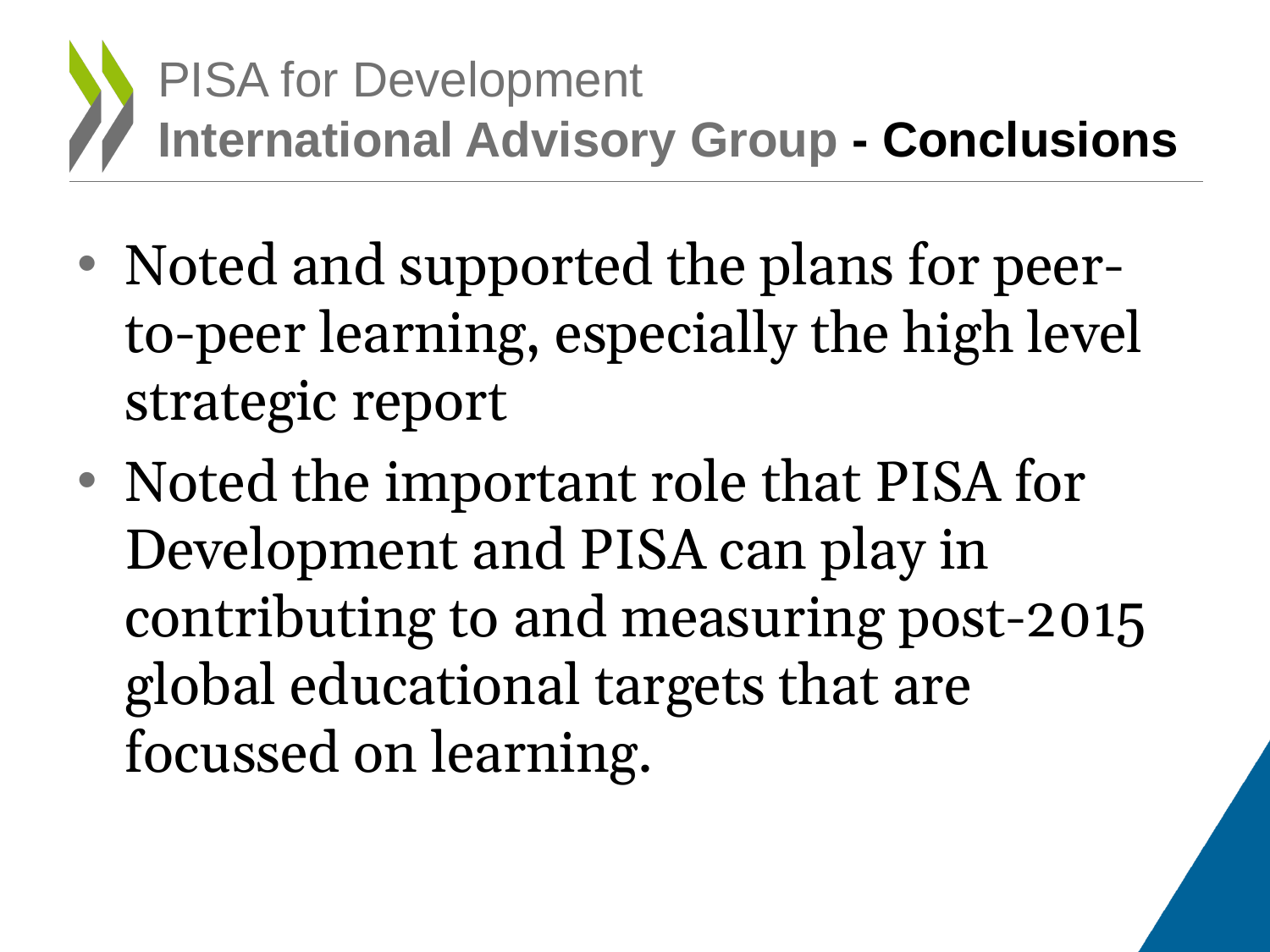

# PISA for Development International Advisory Group - Conclusions
Noted and supported the plans for peer-to-peer learning, especially the high level strategic report
Noted the important role that PISA for Development and PISA can play in contributing to and measuring post-2015 global educational targets that are focussed on learning.